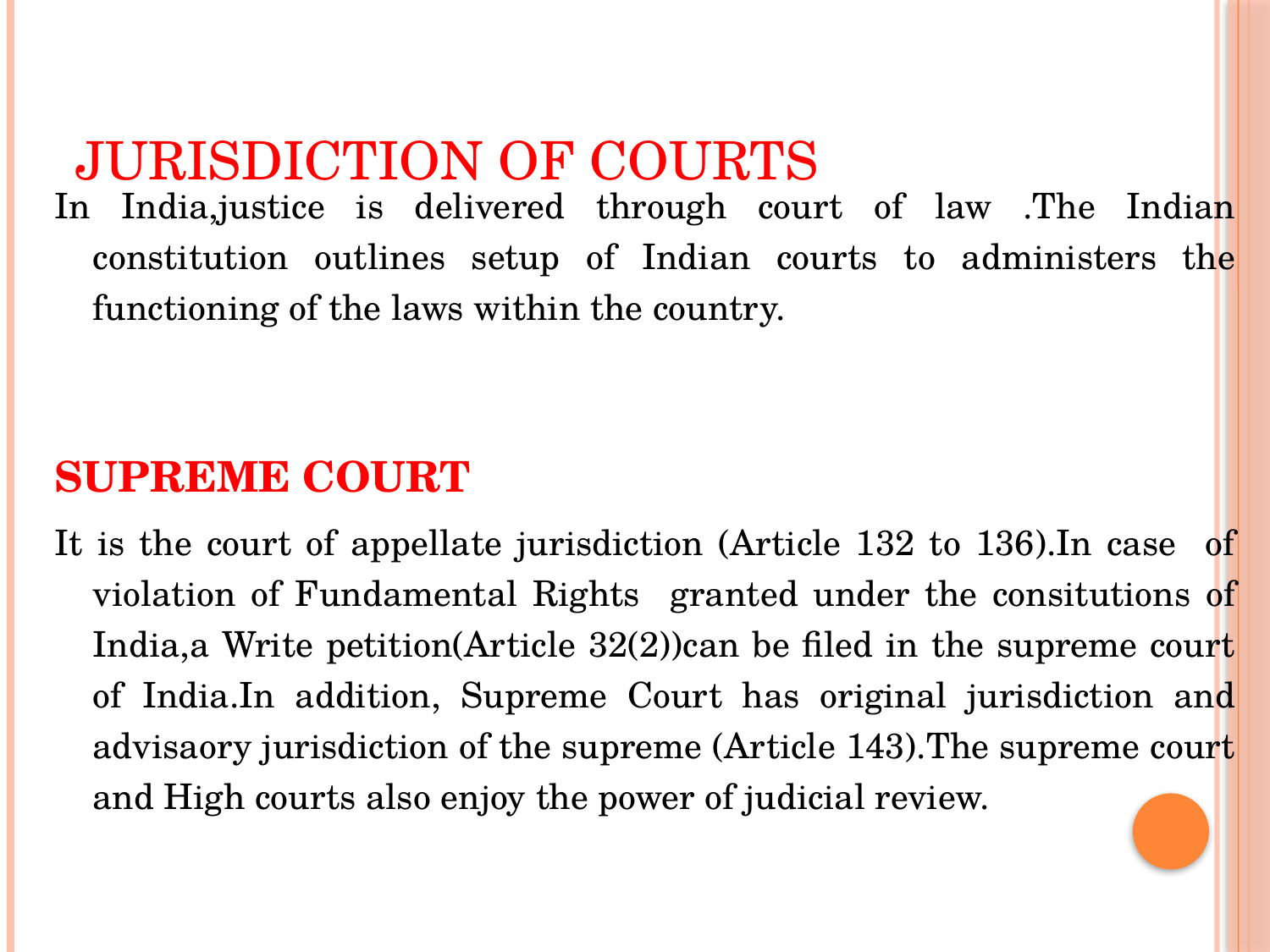

# Jurisdiction of courts
In India,justice is delivered through court of law .The Indian constitution outlines setup of Indian courts to administers the functioning of the laws within the country.

SUPREME COURT
It is the court of appellate jurisdiction (Article 132 to 136).In case  of violation of Fundamental Rights  granted under the consitutions of India,a Write petition(Article 32(2))can be filed in the supreme court of India.In addition, Supreme Court has original jurisdiction and advisaory jurisdiction of the supreme (Article 143).The supreme court and High courts also enjoy the power of judicial review.